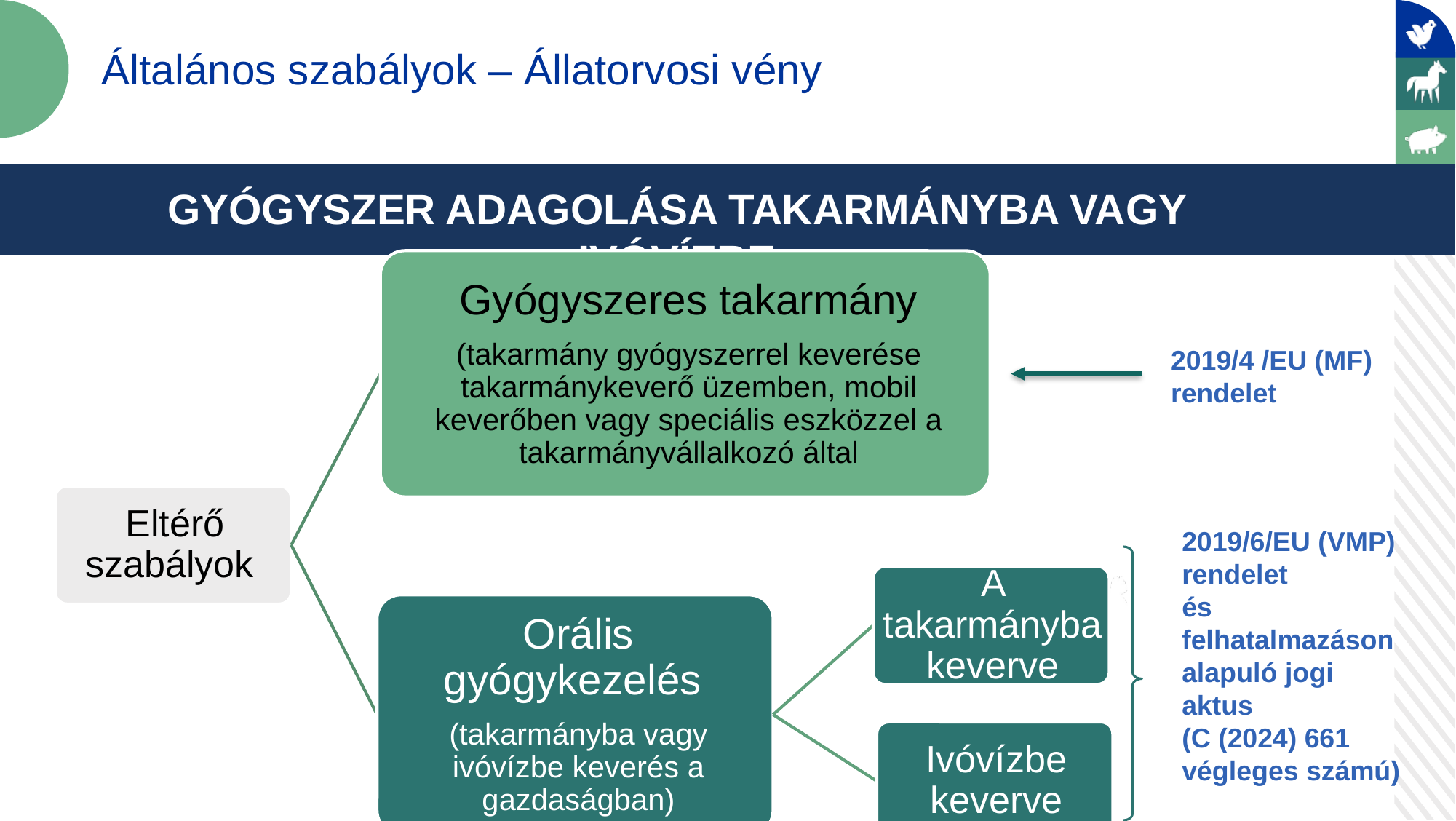

Általános szabályok – Állatorvosi vény

Általános szabályok

GYÓGYSZER ADAGOLÁSA TAKARMÁNYBA VAGY IVÓVÍZBE

Eltérő szabályok

Gyógyszeres takarmány
(takarmány gyógyszerrel keverése takarmánykeverő üzemben, mobil keverőben vagy speciális eszközzel a takarmányvállalkozó által

Orális gyógykezelés
(takarmányba vagy ivóvízbe keverés a gazdaságban)

A takarmányba keverve

Ivóvízbe keverve
2019/4 /EU (MF) rendelet

2019/6/EU (VMP) rendelet
és felhatalmazáson alapuló jogi aktus
(C (2024) 661 végleges számú)